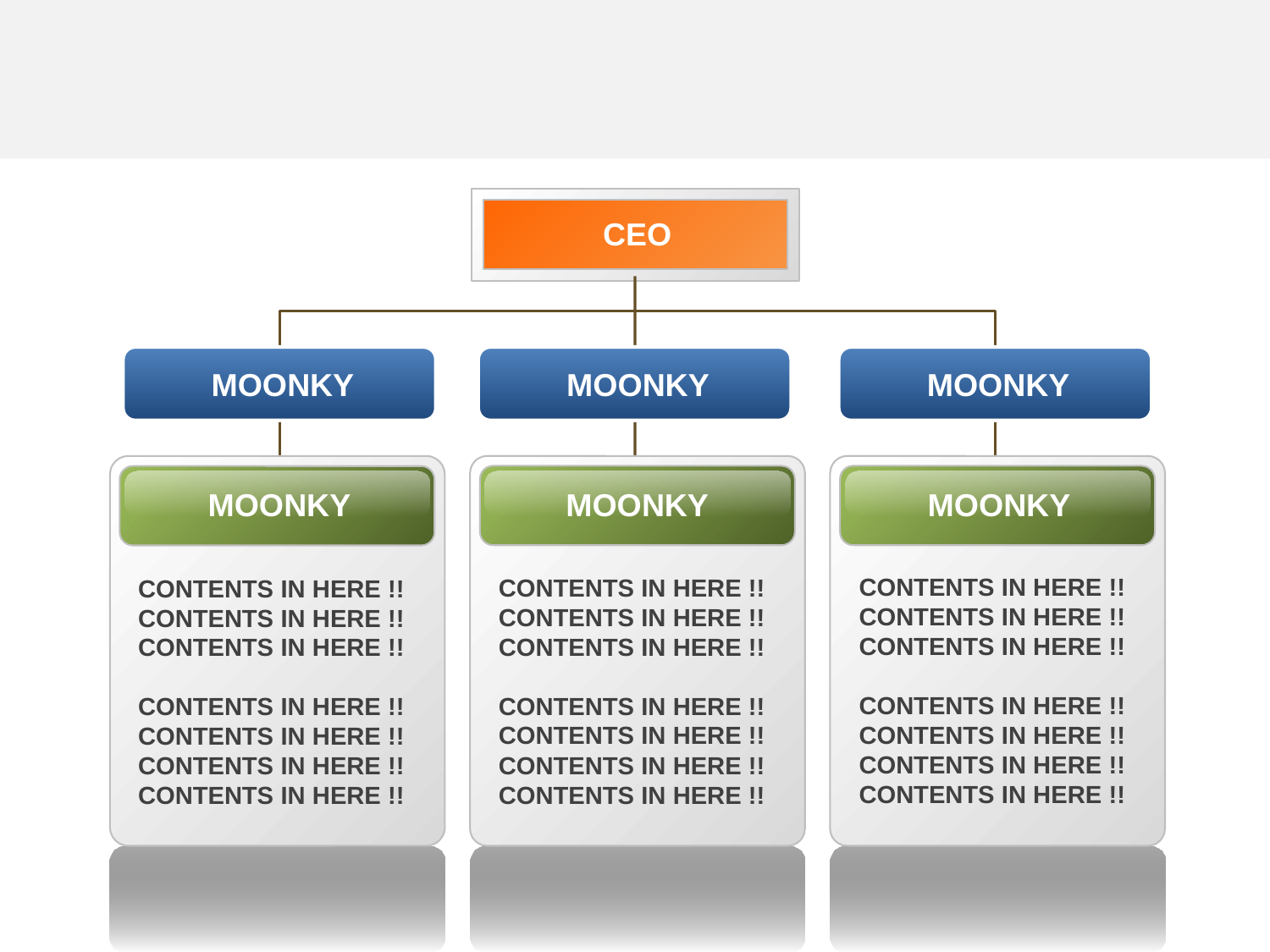

CEO

MOONKY
MOONKY
MOONKY

MOONKY
MOONKY
MOONKY
CONTENTS IN HERE !!
CONTENTS IN HERE !!
CONTENTS IN HERE !!

CONTENTS IN HERE !!
CONTENTS IN HERE !!
CONTENTS IN HERE !!
CONTENTS IN HERE !!
CONTENTS IN HERE !!
CONTENTS IN HERE !!
CONTENTS IN HERE !!

CONTENTS IN HERE !!
CONTENTS IN HERE !!
CONTENTS IN HERE !!
CONTENTS IN HERE !!
CONTENTS IN HERE !!
CONTENTS IN HERE !!
CONTENTS IN HERE !!

CONTENTS IN HERE !!
CONTENTS IN HERE !!
CONTENTS IN HERE !!
CONTENTS IN HERE !!